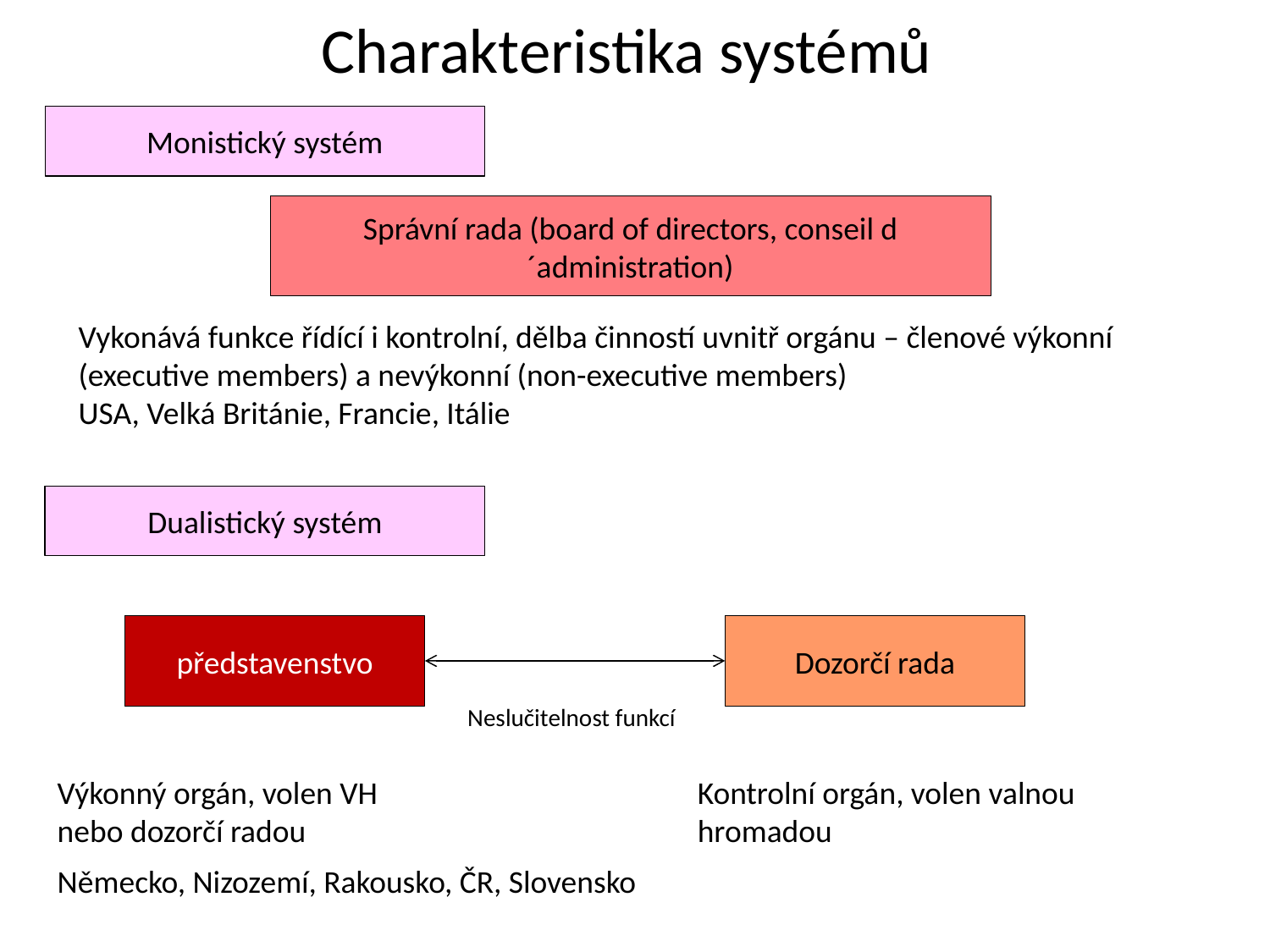

# Charakteristika systémů
Monistický systém
Správní rada (board of directors, conseil d´administration)
Vykonává funkce řídící i kontrolní, dělba činností uvnitř orgánu – členové výkonní (executive members) a nevýkonní (non-executive members)
USA, Velká Británie, Francie, Itálie
Dualistický systém
představenstvo
Dozorčí rada
Neslučitelnost funkcí
Výkonný orgán, volen VH nebo dozorčí radou
Kontrolní orgán, volen valnou hromadou
Německo, Nizozemí, Rakousko, ČR, Slovensko